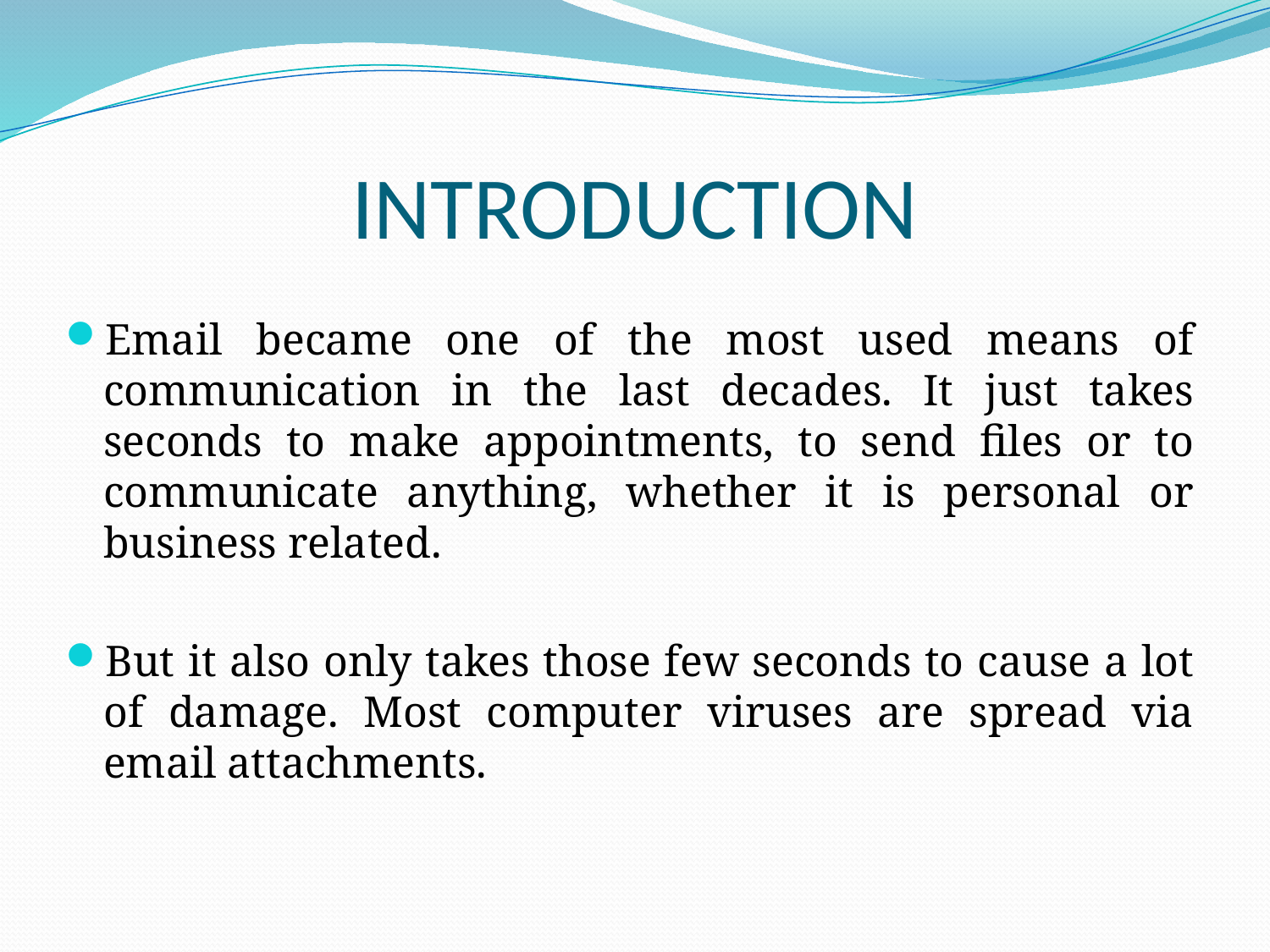

# INTRODUCTION
Email became one of the most used means of communication in the last decades. It just takes seconds to make appointments, to send files or to communicate anything, whether it is personal or business related.

But it also only takes those few seconds to cause a lot of damage. Most computer viruses are spread via email attachments.